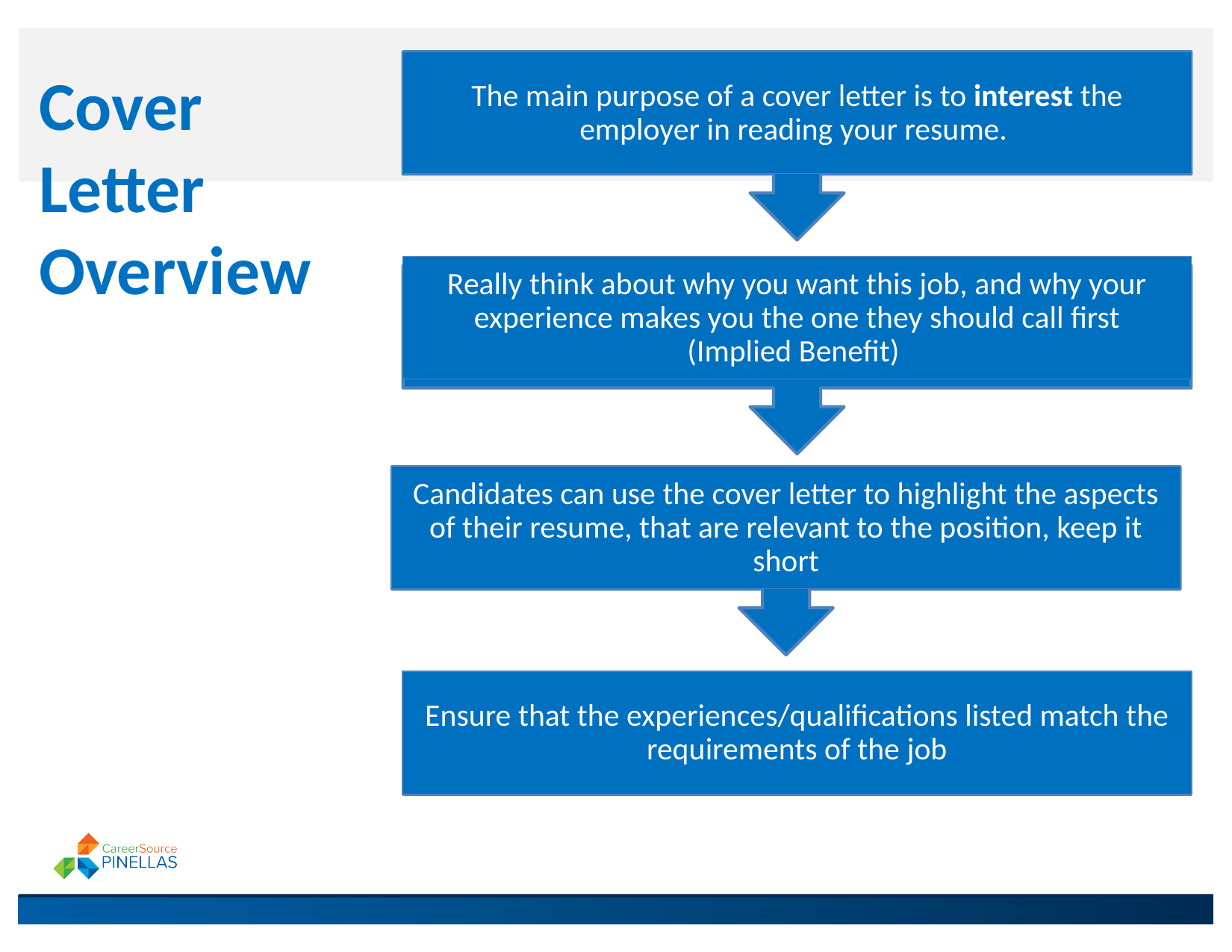

The main purpose of a cover letter is to interest the employer in reading your resume.
Cover Letter Overview

Really think about why you want this job, and why your experience makes you the one they should call first (Implied Benefit)

Candidates can use the cover letter to highlight the aspects of their resume, that are relevant to the position, keep it short

Ensure that the experiences/qualifications listed match the requirements of the job